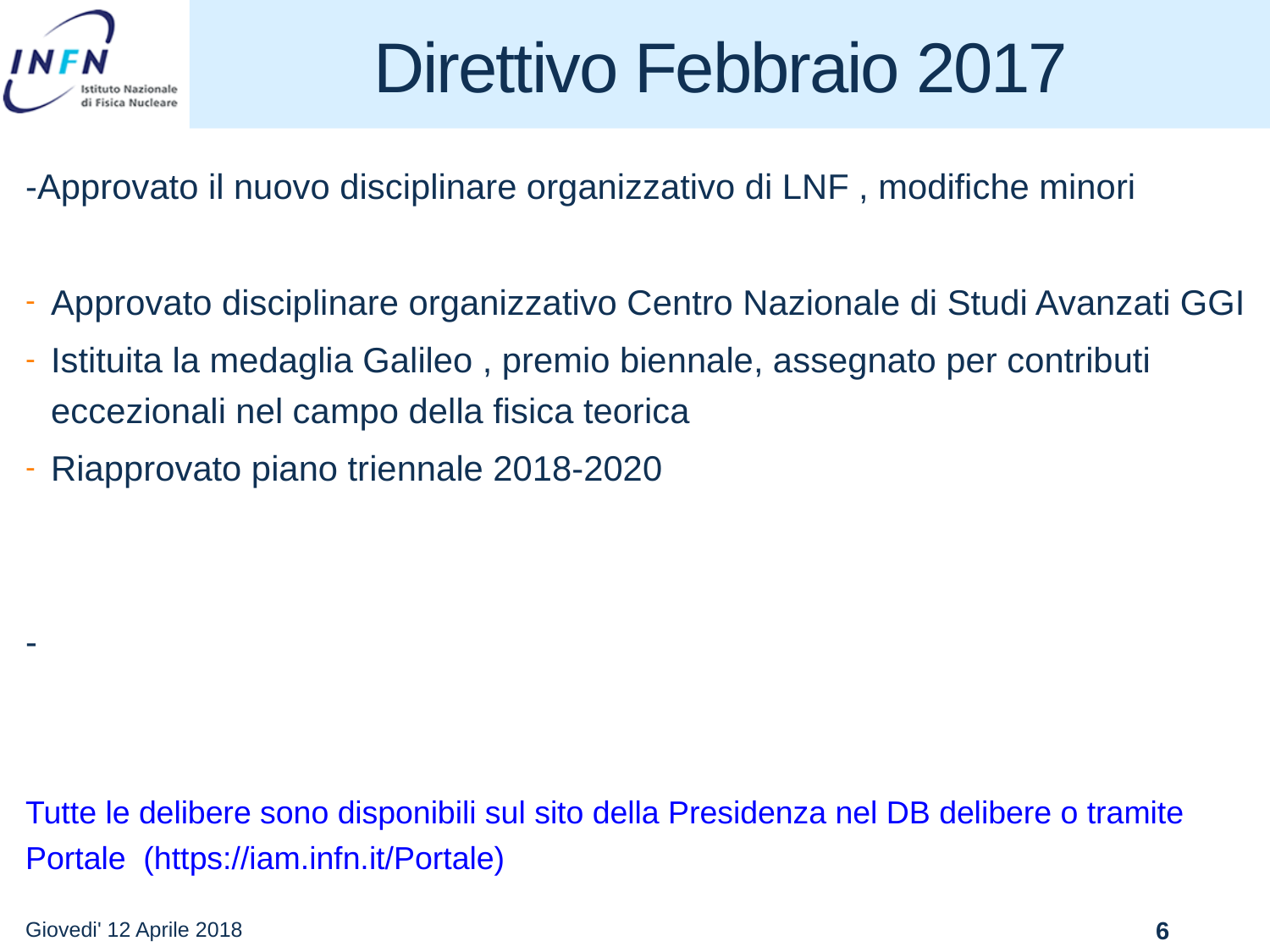

# Direttivo Febbraio 2017
-Approvato il nuovo disciplinare organizzativo di LNF , modifiche minori

Approvato disciplinare organizzativo Centro Nazionale di Studi Avanzati GGI
Istituita la medaglia Galileo , premio biennale, assegnato per contributi eccezionali nel campo della fisica teorica
Riapprovato piano triennale 2018-2020

-

Tutte le delibere sono disponibili sul sito della Presidenza nel DB delibere o tramite Portale  (https://iam.infn.it/Portale)

Giovedi' 12 Aprile 2018
6